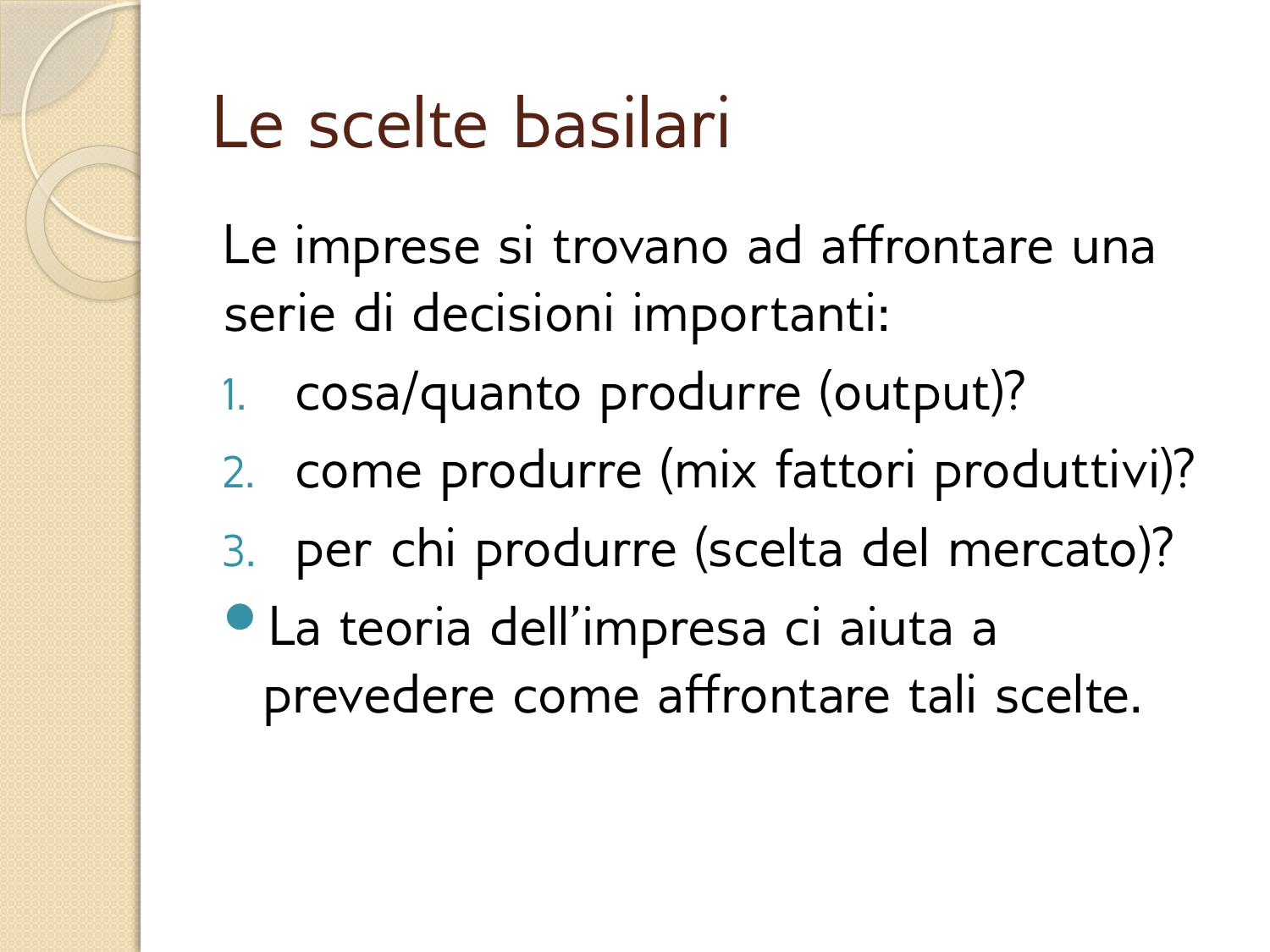

# Le scelte basilari
Le imprese si trovano ad affrontare una serie di decisioni importanti:
cosa/quanto produrre (output)?
come produrre (mix fattori produttivi)?
per chi produrre (scelta del mercato)?
La teoria dell’impresa ci aiuta a prevedere come affrontare tali scelte.